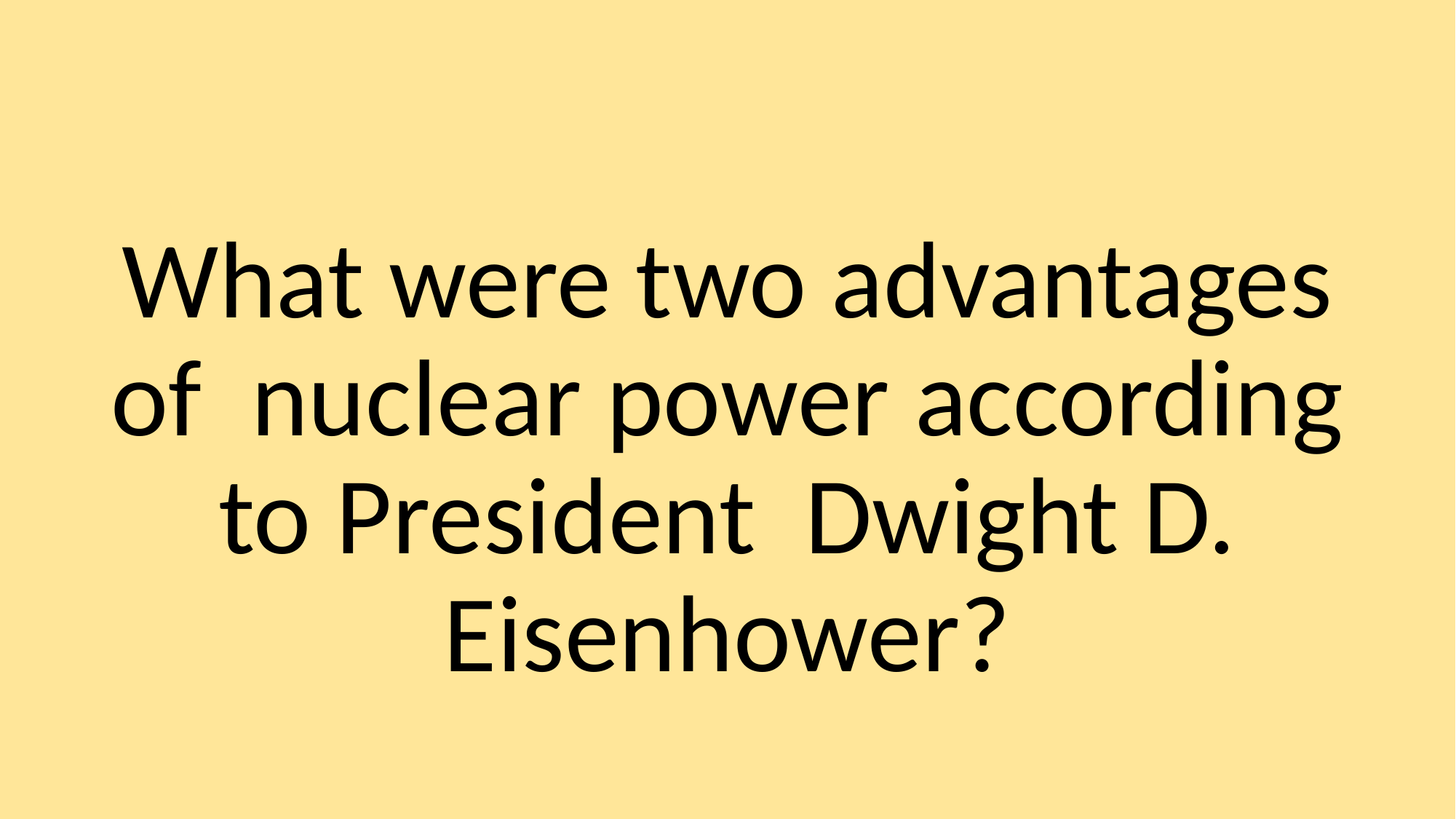

What were two advantages of  nuclear power according to President  Dwight D. Eisenhower?